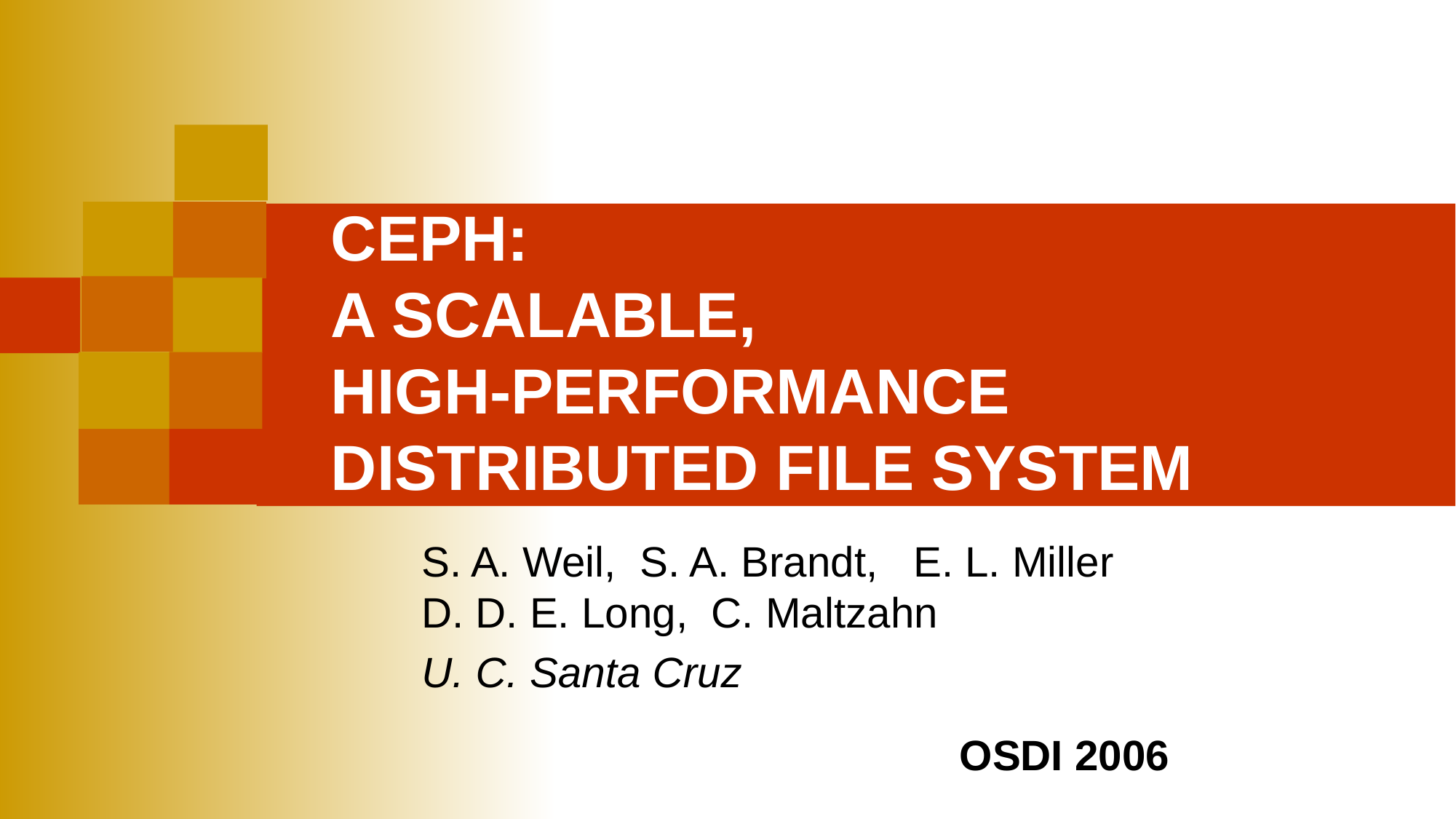

# CEPH: A SCALABLE, HIGH-PERFORMANCE DISTRIBUTED FILE SYSTEM
S. A. Weil,  S. A. Brandt,   E. L. Miller
D. D. E. Long,  C. Maltzahn
U. C. Santa Cruz
OSDI 2006